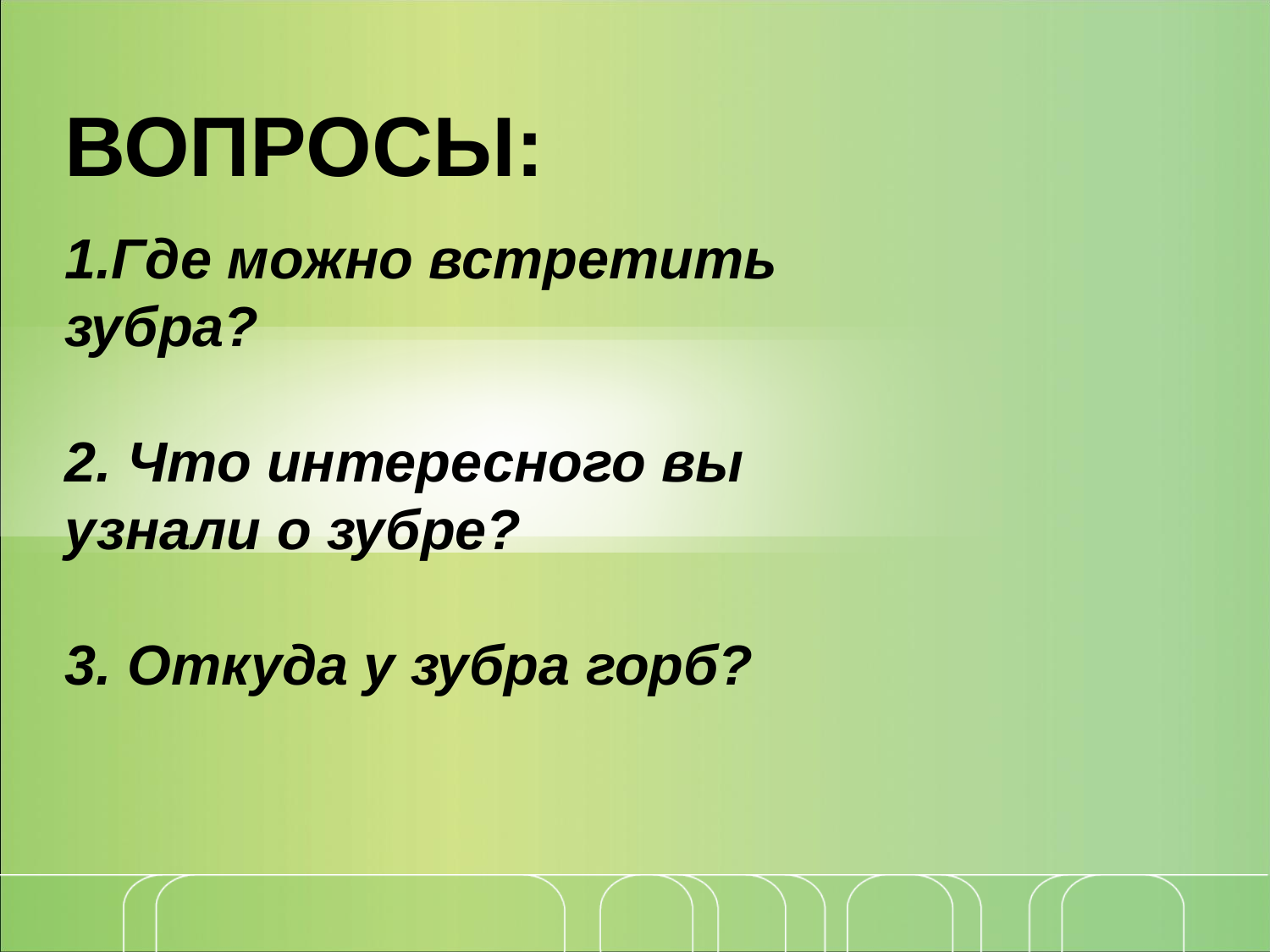

ВОПРОСЫ:

1.Где можно встретить зубра?

2. Что интересного вы узнали о зубре?

3. Откуда у зубра горб?